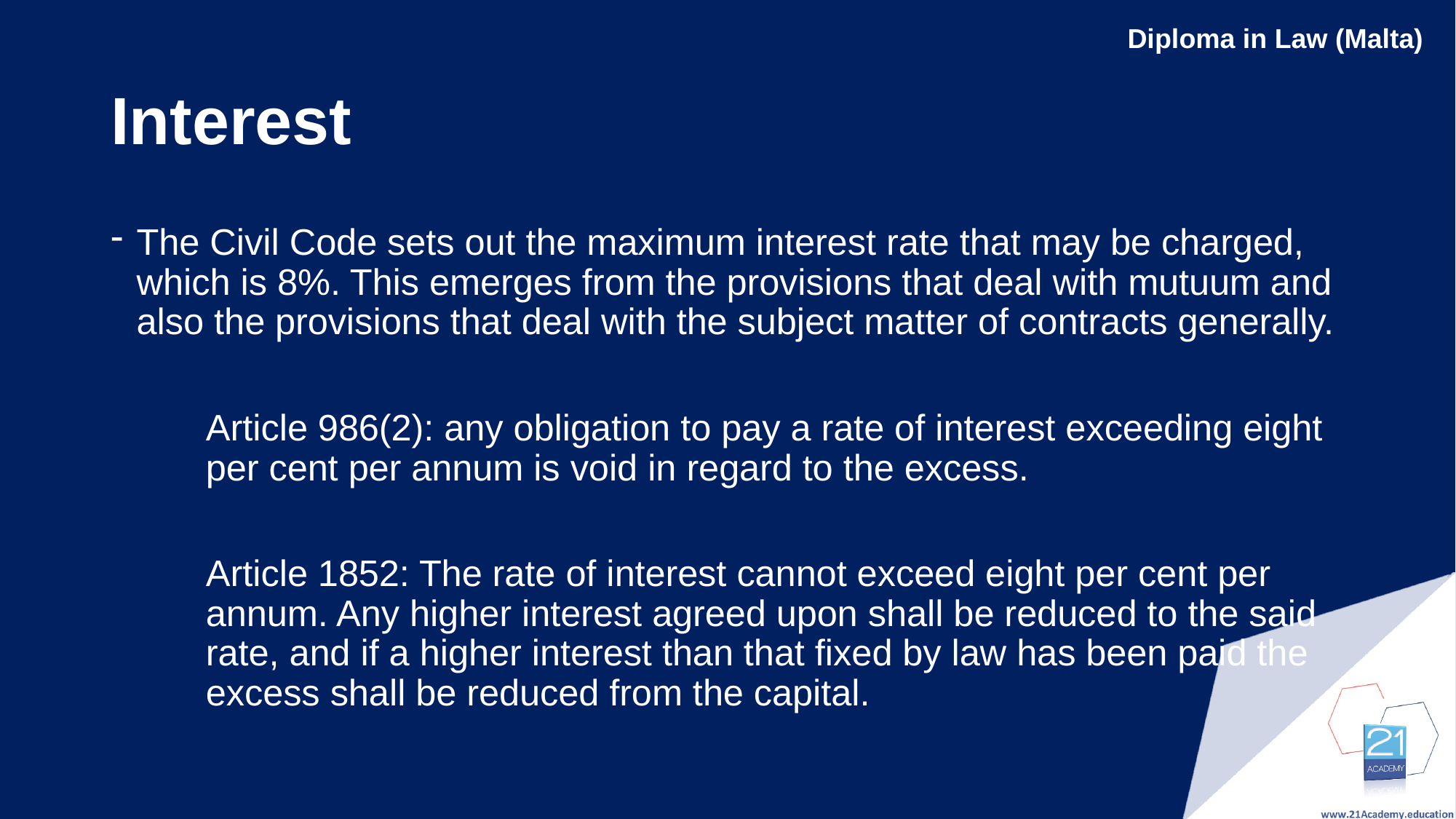

# Interest
The Civil Code sets out the maximum interest rate that may be charged, which is 8%. This emerges from the provisions that deal with mutuum and also the provisions that deal with the subject matter of contracts generally.

	Article 986(2): any obligation to pay a rate of interest exceeding eight 	per cent per annum is void in regard to the excess.

	Article 1852: The rate of interest cannot exceed eight per cent per 	annum. Any higher interest agreed upon shall be reduced to the said 	rate, and if a higher interest than that fixed by law has been paid the 	excess shall be reduced from the capital.